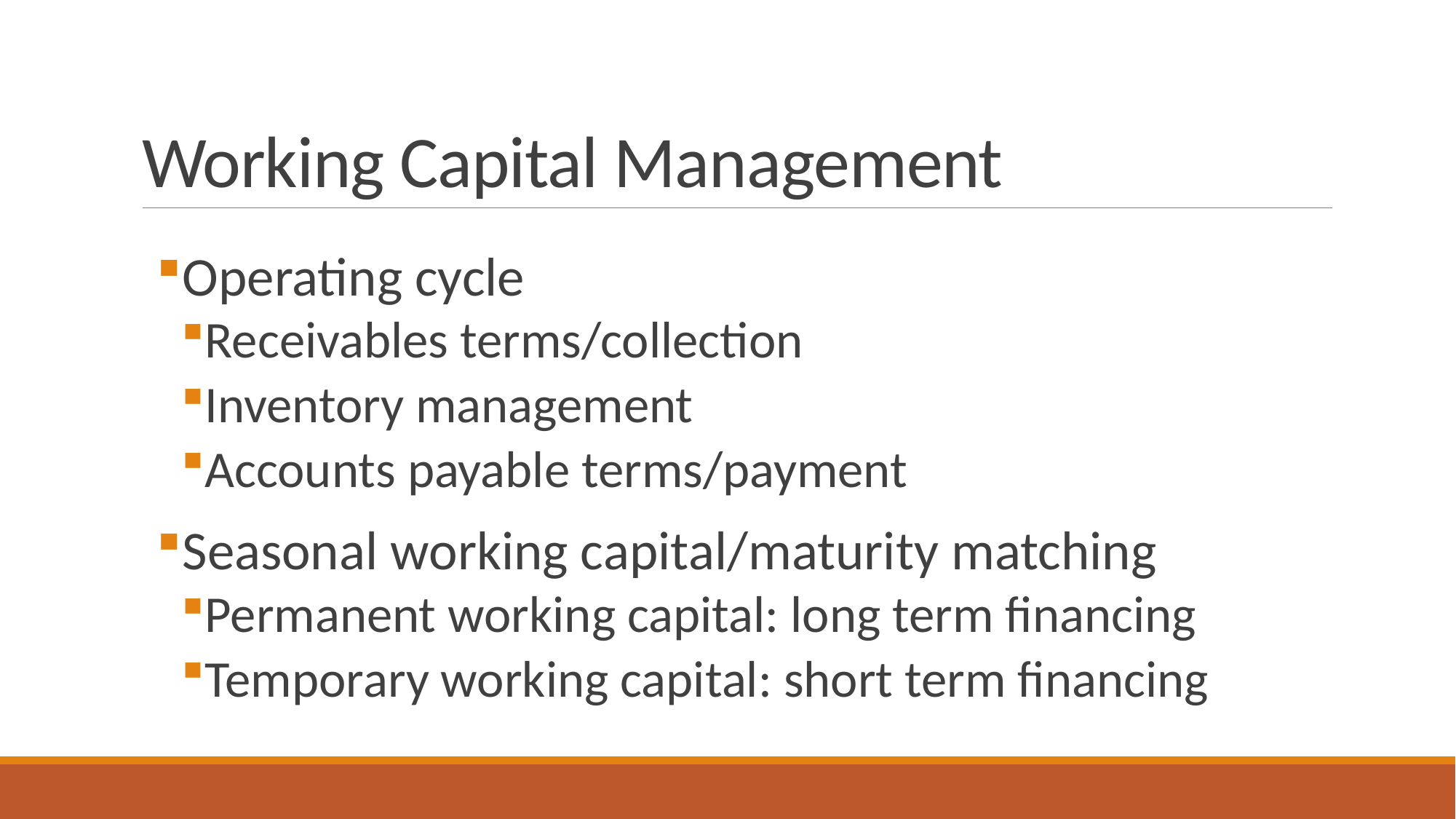

# Working Capital Management
Operating cycle
Receivables terms/collection
Inventory management
Accounts payable terms/payment
Seasonal working capital/maturity matching
Permanent working capital: long term financing
Temporary working capital: short term financing